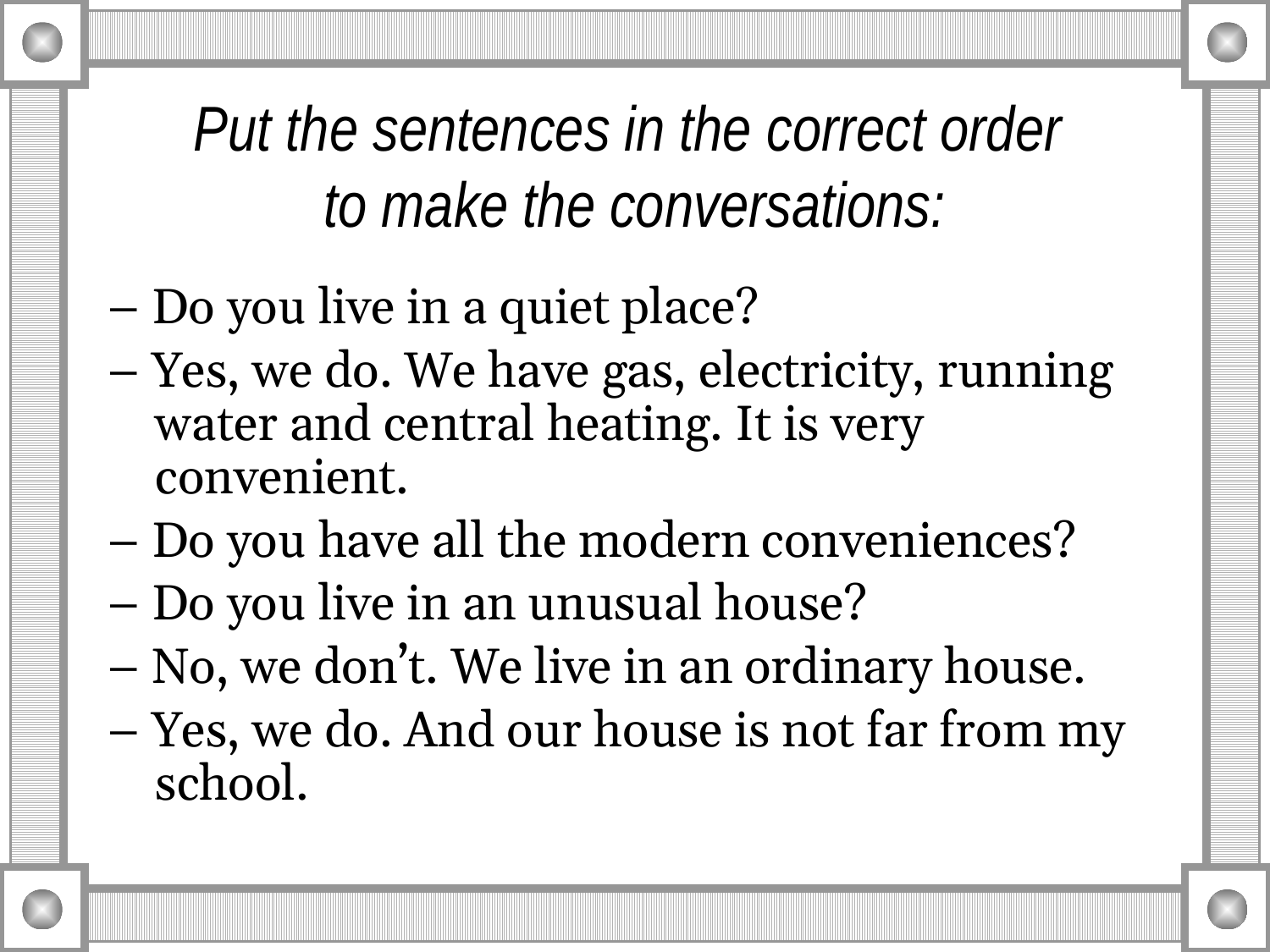

# Put the sentences in the correct order to make the conversations:
– Do you live in a quiet place?
– Yes, we do. We have gas, electricity, running water and central heating. It is very convenient.
– Do you have all the modern conveniences?
– Do you live in an unusual house?
– No, we don’t. We live in an ordinary house.
– Yes, we do. And our house is not far from my school.